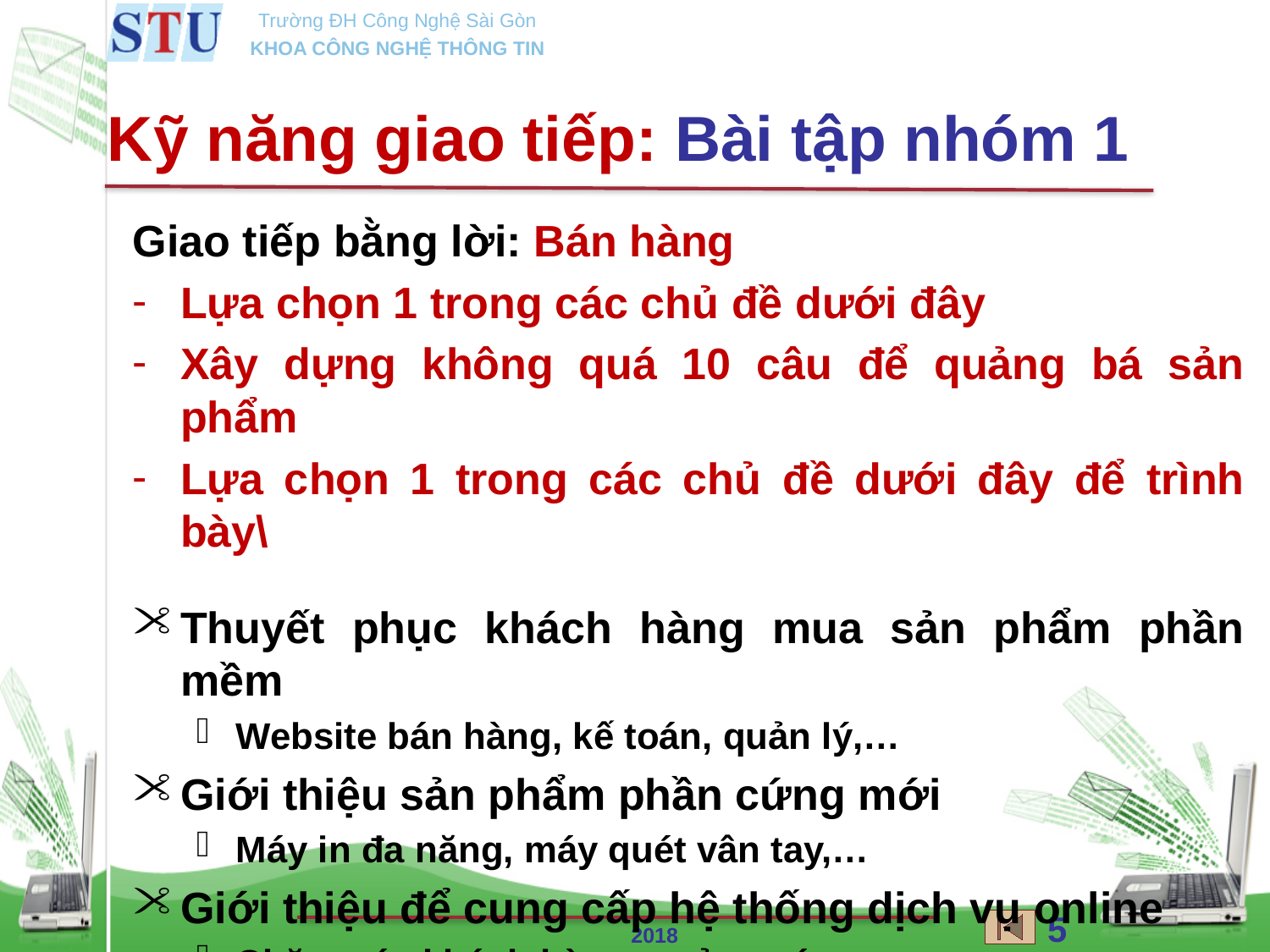

Kỹ năng giao tiếp: Bài tập nhóm 1
Giao tiếp bằng lời: Bán hàng
Lựa chọn 1 trong các chủ đề dưới đây
Xây dựng không quá 10 câu để quảng bá sản phẩm
Lựa chọn 1 trong các chủ đề dưới đây để trình bày\

Thuyết phục khách hàng mua sản phẩm phần mềm
Website bán hàng, kế toán, quản lý,…
Giới thiệu sản phẩm phần cứng mới
Máy in đa năng, máy quét vân tay,…
Giới thiệu để cung cấp hệ thống dịch vụ online
Chăm sóc khách hàng, quảng cáo,…
55
2018